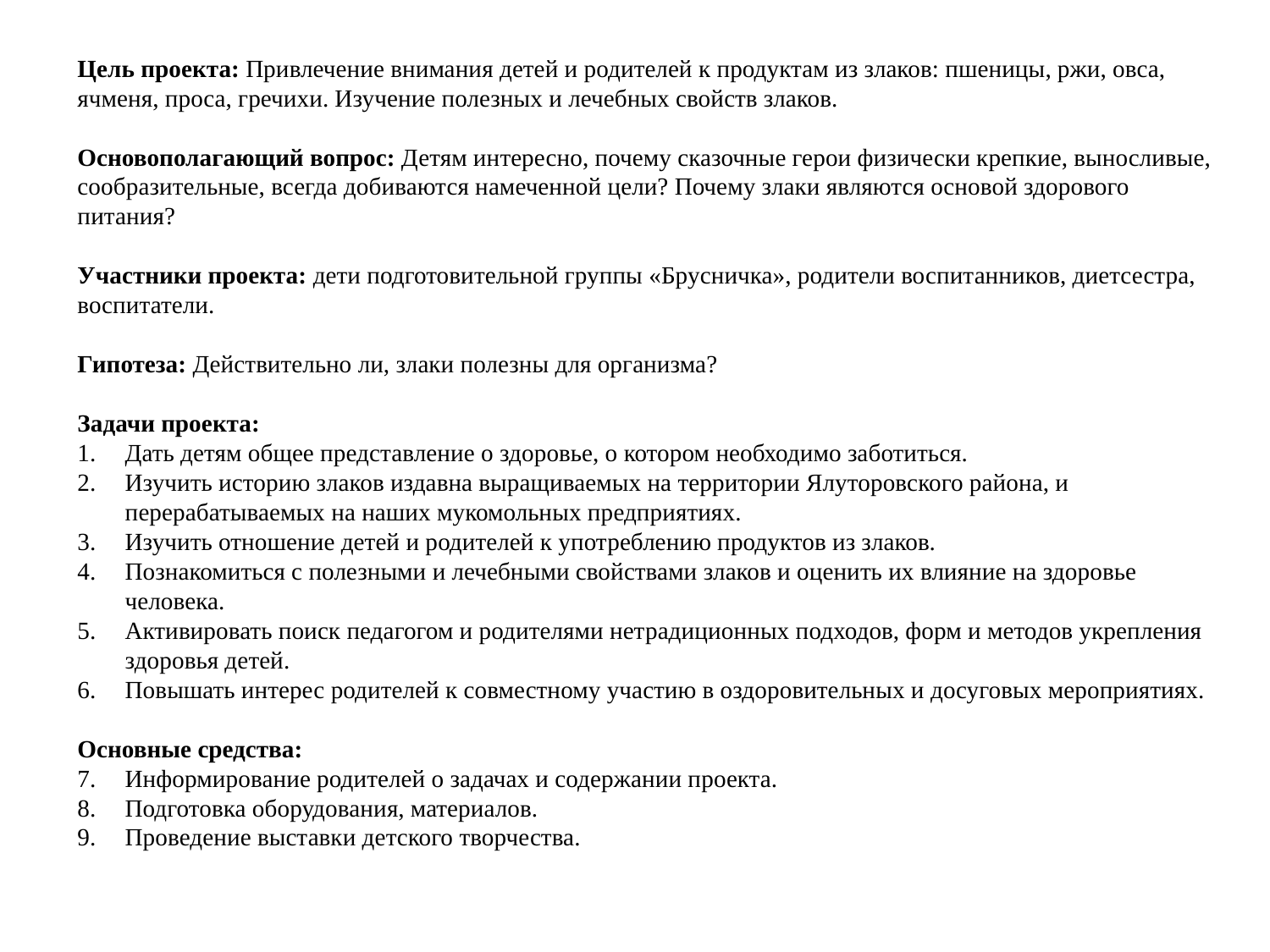

Цель проекта: Привлечение внимания детей и родителей к продуктам из злаков: пшеницы, ржи, овса, ячменя, проса, гречихи. Изучение полезных и лечебных свойств злаков.

Основополагающий вопрос: Детям интересно, почему сказочные герои физически крепкие, выносливые, сообразительные, всегда добиваются намеченной цели? Почему злаки являются основой здорового питания?

Участники проекта: дети подготовительной группы «Брусничка», родители воспитанников, диетсестра, воспитатели.

Гипотеза: Действительно ли, злаки полезны для организма?

Задачи проекта:
Дать детям общее представление о здоровье, о котором необходимо заботиться.
Изучить историю злаков издавна выращиваемых на территории Ялуторовского района, и перерабатываемых на наших мукомольных предприятиях.
Изучить отношение детей и родителей к употреблению продуктов из злаков.
Познакомиться с полезными и лечебными свойствами злаков и оценить их влияние на здоровье человека.
Активировать поиск педагогом и родителями нетрадиционных подходов, форм и методов укрепления здоровья детей.
Повышать интерес родителей к совместному участию в оздоровительных и досуговых мероприятиях.

Основные средства:
Информирование родителей о задачах и содержании проекта.
Подготовка оборудования, материалов.
Проведение выставки детского творчества.